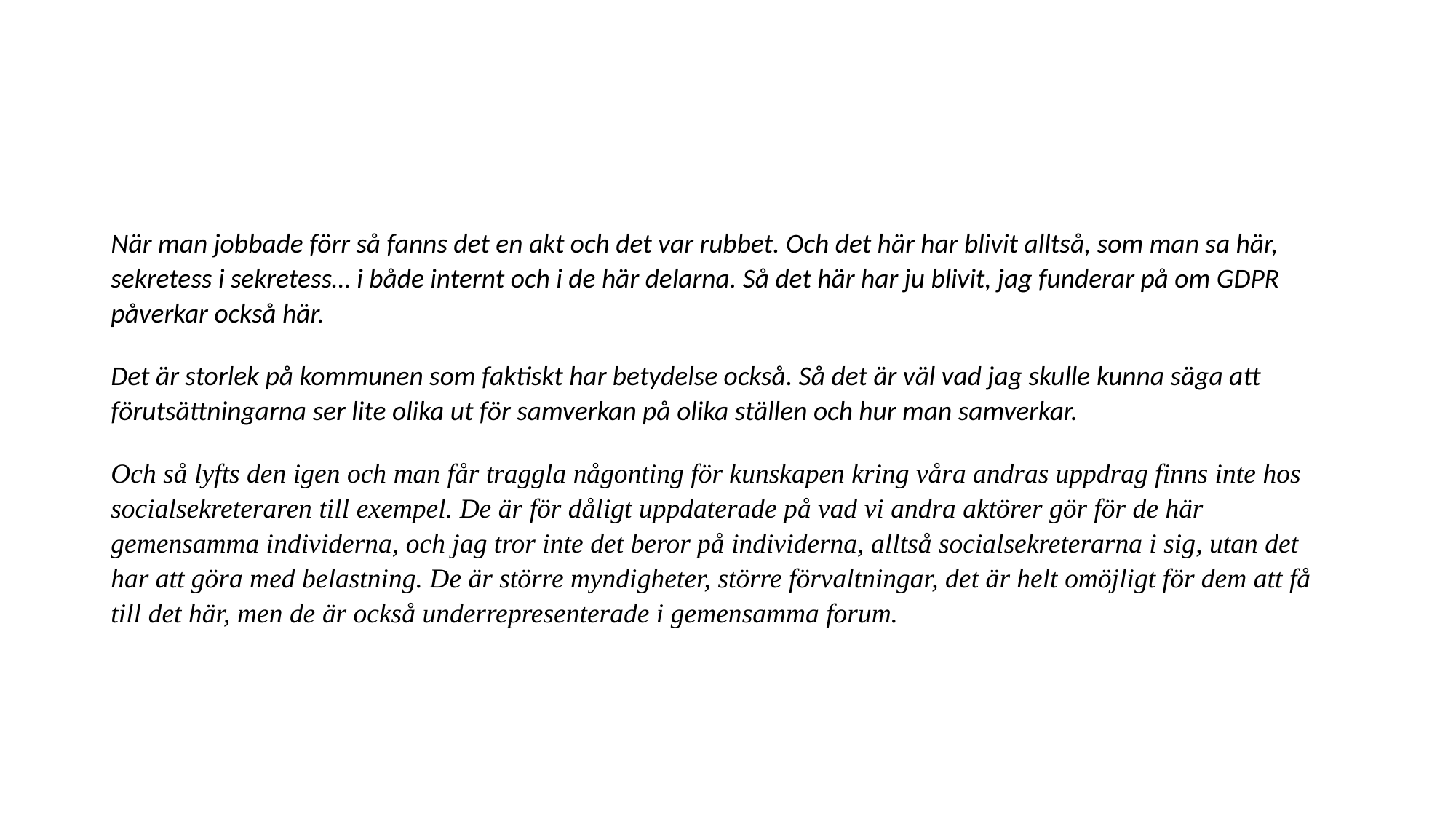

#
När man jobbade förr så fanns det en akt och det var rubbet. Och det här har blivit alltså, som man sa här, sekretess i sekretess… i både internt och i de här delarna. Så det här har ju blivit, jag funderar på om GDPR påverkar också här.
Det är storlek på kommunen som faktiskt har betydelse också. Så det är väl vad jag skulle kunna säga att förutsättningarna ser lite olika ut för samverkan på olika ställen och hur man samverkar.
Och så lyfts den igen och man får traggla någonting för kunskapen kring våra andras uppdrag finns inte hos socialsekreteraren till exempel. De är för dåligt uppdaterade på vad vi andra aktörer gör för de här gemensamma individerna, och jag tror inte det beror på individerna, alltså socialsekreterarna i sig, utan det har att göra med belastning. De är större myndigheter, större förvaltningar, det är helt omöjligt för dem att få till det här, men de är också underrepresenterade i gemensamma forum.